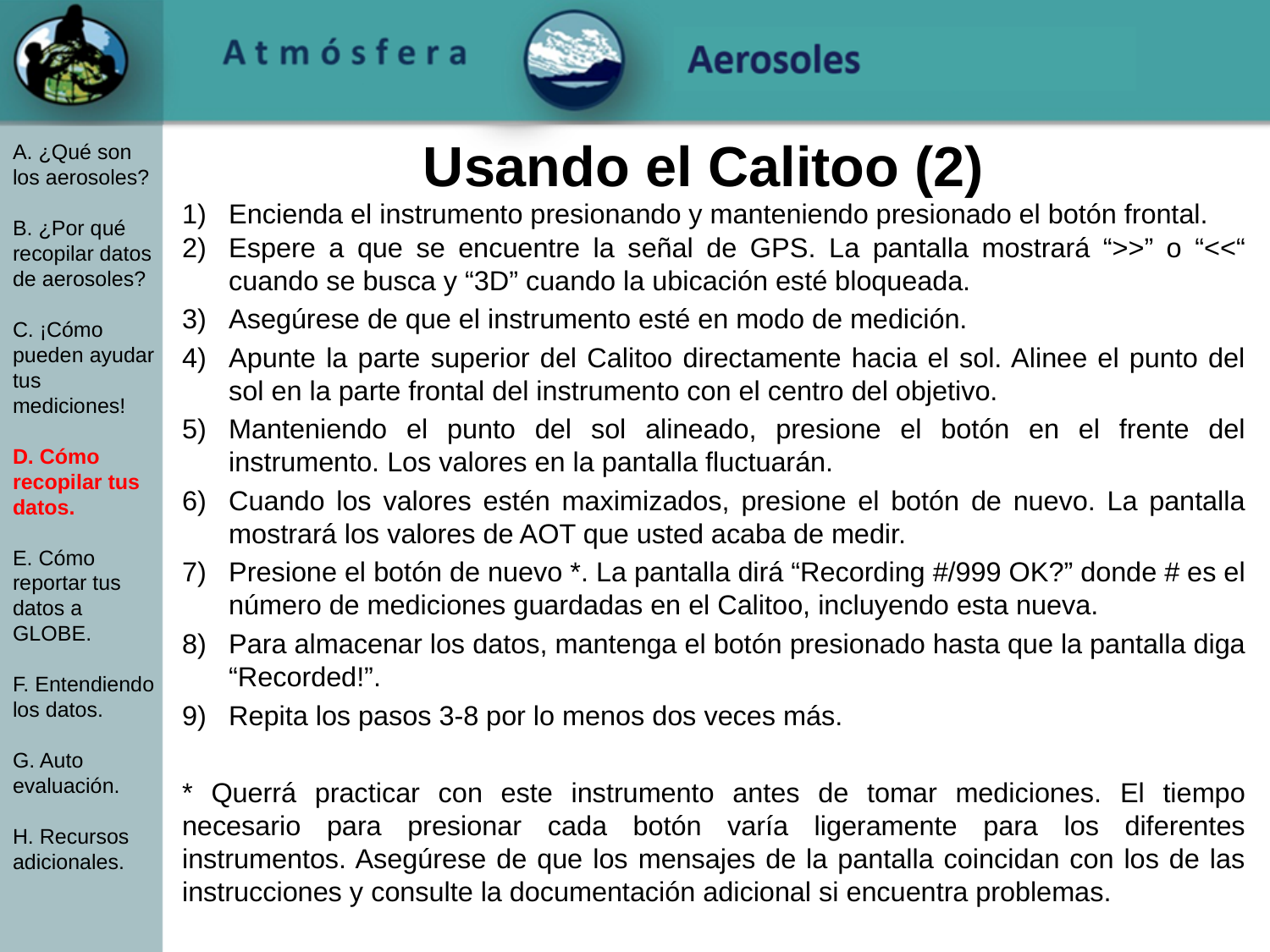

# Usando el Calitoo (2)
A. ¿Qué son los aerosoles?

B. ¿Por qué recopilar datos de aerosoles?

C. ¡Cómo pueden ayudar tus mediciones!

D. Cómo recopilar tus datos.

E. Cómo reportar tus datos a GLOBE.

F. Entendiendo los datos.

G. Auto evaluación.

H. Recursos adicionales.
Encienda el instrumento presionando y manteniendo presionado el botón frontal.
Espere a que se encuentre la señal de GPS. La pantalla mostrará “>>” o “<<“ cuando se busca y “3D” cuando la ubicación esté bloqueada.
Asegúrese de que el instrumento esté en modo de medición.
Apunte la parte superior del Calitoo directamente hacia el sol. Alinee el punto del sol en la parte frontal del instrumento con el centro del objetivo.
Manteniendo el punto del sol alineado, presione el botón en el frente del instrumento. Los valores en la pantalla fluctuarán.
Cuando los valores estén maximizados, presione el botón de nuevo. La pantalla mostrará los valores de AOT que usted acaba de medir.
Presione el botón de nuevo *. La pantalla dirá “Recording #/999 OK?” donde # es el número de mediciones guardadas en el Calitoo, incluyendo esta nueva.
Para almacenar los datos, mantenga el botón presionado hasta que la pantalla diga “Recorded!”.
Repita los pasos 3-8 por lo menos dos veces más.

* Querrá practicar con este instrumento antes de tomar mediciones. El tiempo necesario para presionar cada botón varía ligeramente para los diferentes instrumentos. Asegúrese de que los mensajes de la pantalla coincidan con los de las instrucciones y consulte la documentación adicional si encuentra problemas.